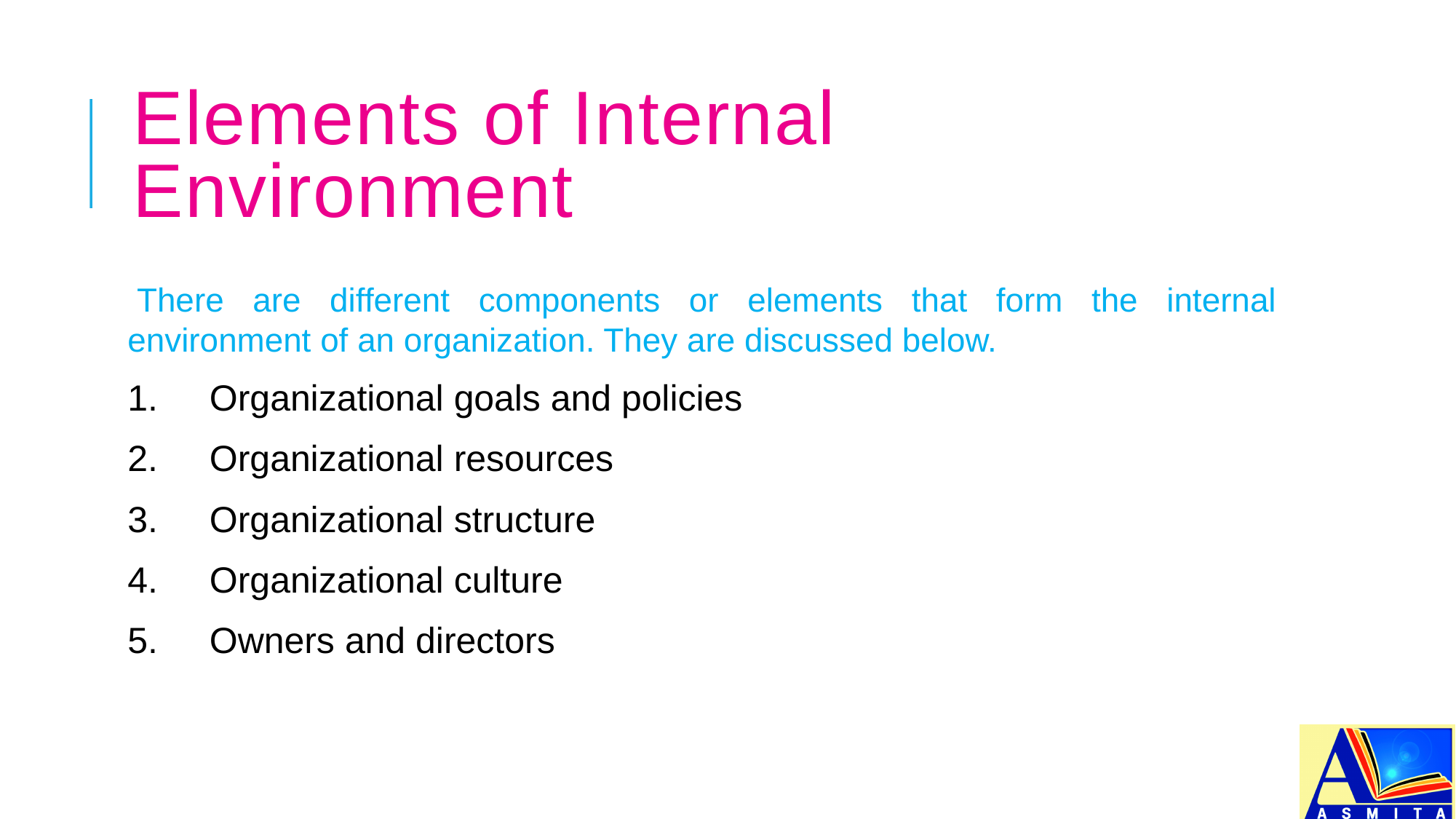

# Elements of Internal Environment
There are different components or elements that form the internal environment of an organization. They are discussed below.
1.	Organizational goals and policies
2.	Organizational resources
3.	Organizational structure
4.	Organizational culture
5.	Owners and directors